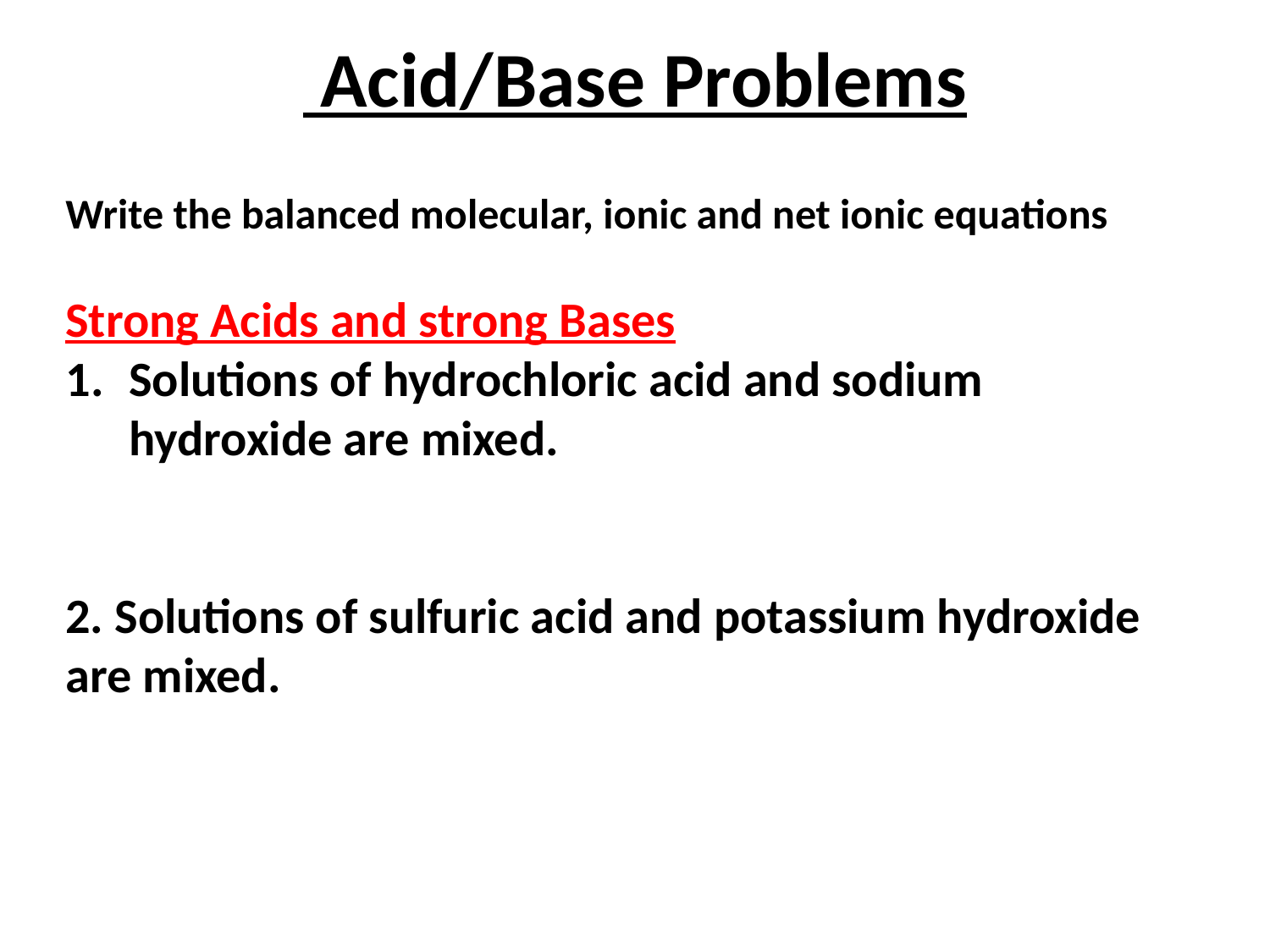

# Acid/Base Problems
Write the balanced molecular, ionic and net ionic equations

Strong Acids and strong Bases
Solutions of hydrochloric acid and sodium hydroxide are mixed.

2. Solutions of sulfuric acid and potassium hydroxide are mixed.